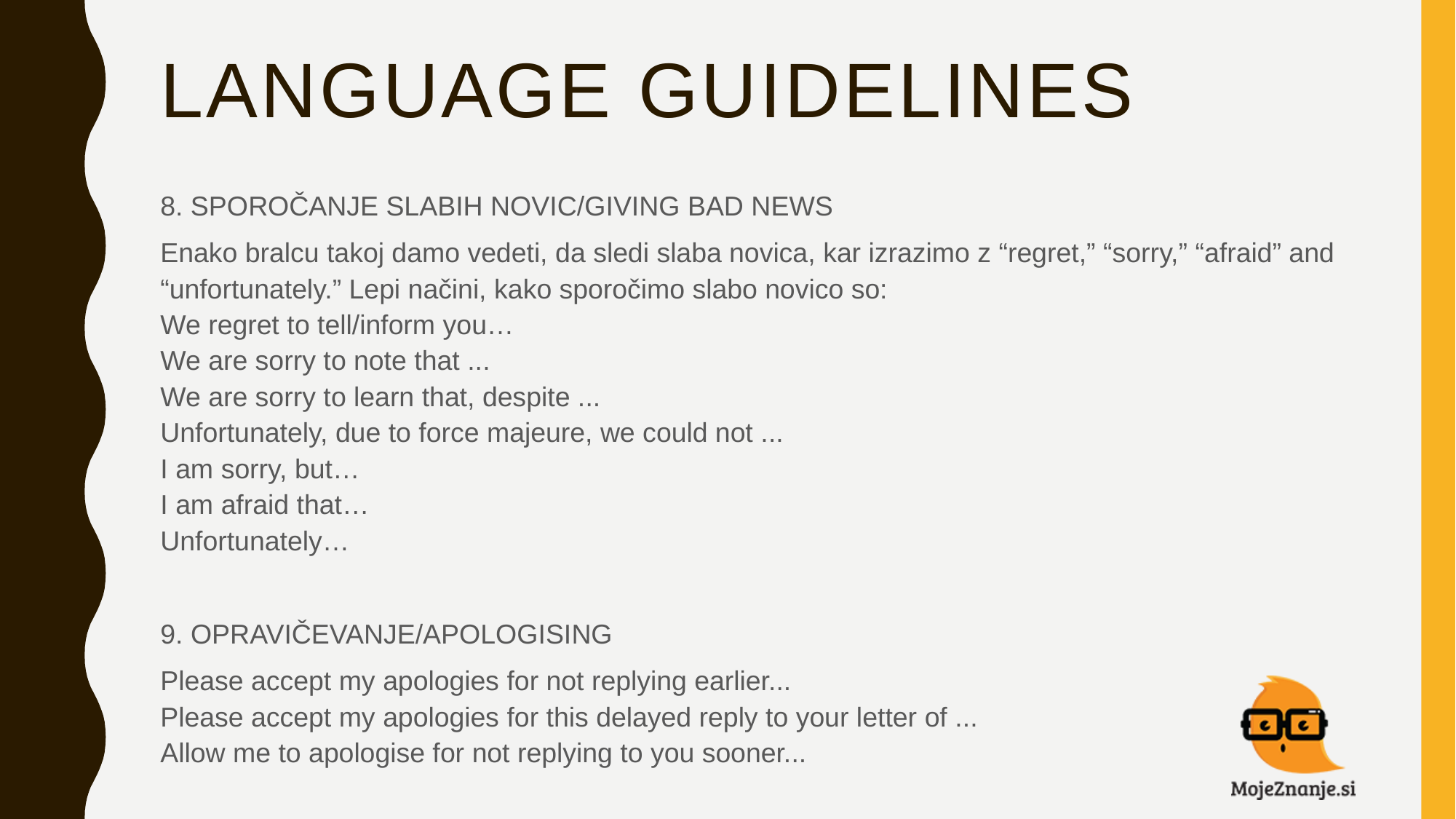

# LANGUAGE GUIDELINES
8. SPOROČANJE SLABIH NOVIC/GIVING BAD NEWS
Enako bralcu takoj damo vedeti, da sledi slaba novica, kar izrazimo z “regret,” “sorry,” “afraid” and “unfortunately.” Lepi načini, kako sporočimo slabo novico so:
We regret to tell/inform you…
We are sorry to note that ...
We are sorry to learn that, despite ...
Unfortunately, due to force majeure, we could not ...
I am sorry, but…
I am afraid that…
Unfortunately…

9. OPRAVIČEVANJE/APOLOGISING
Please accept my apologies for not replying earlier...
Please accept my apologies for this delayed reply to your letter of ...
Allow me to apologise for not replying to you sooner...